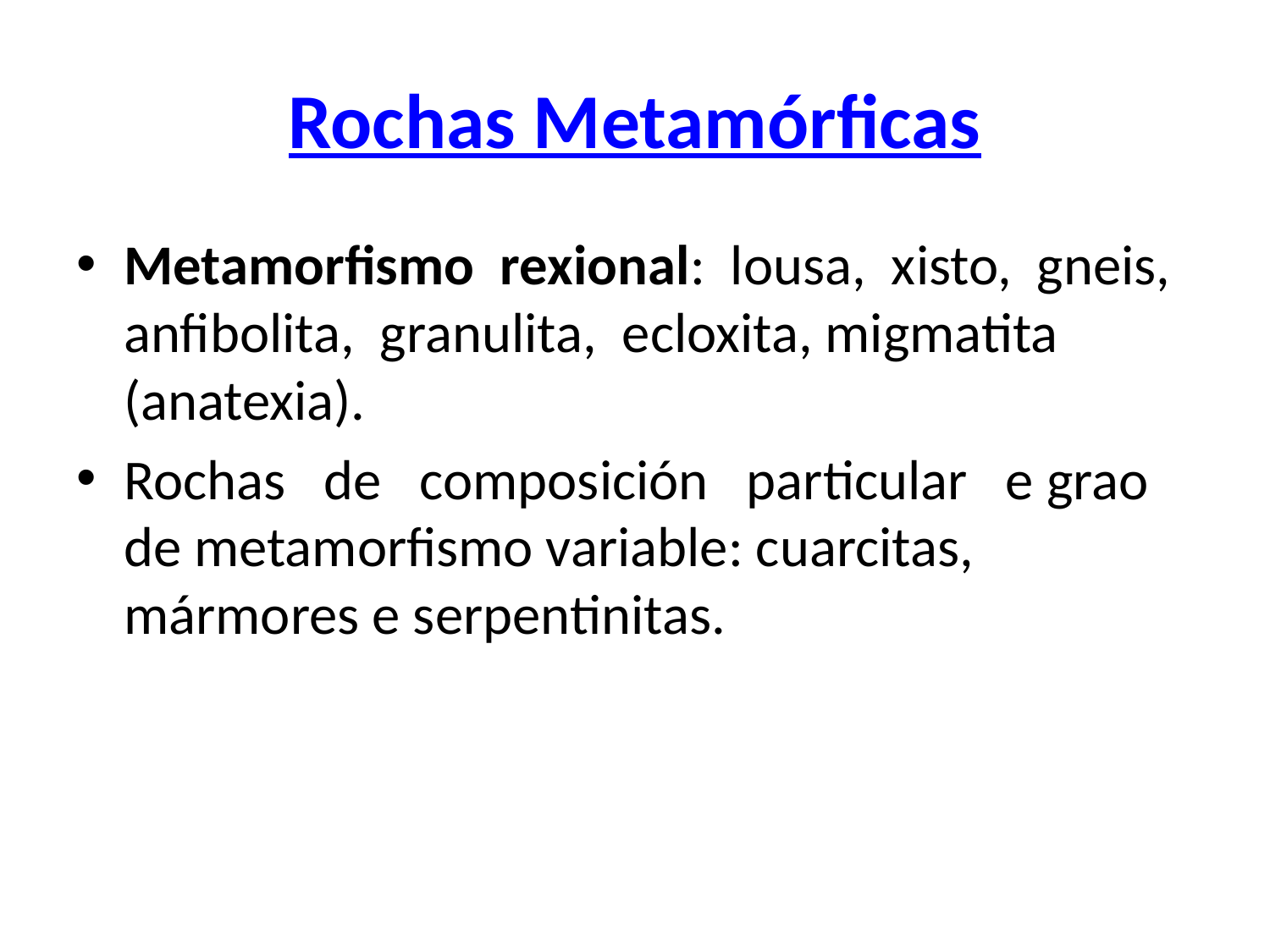

# Rochas Metamórficas
Metamorfismo  rexional:  lousa,  xisto,  gneis,  anfibolita,  granulita,  ecloxita, migmatita (anatexia).
Rochas   de   composición   particular   e grao de metamorfismo variable: cuarcitas, mármores e serpentinitas.